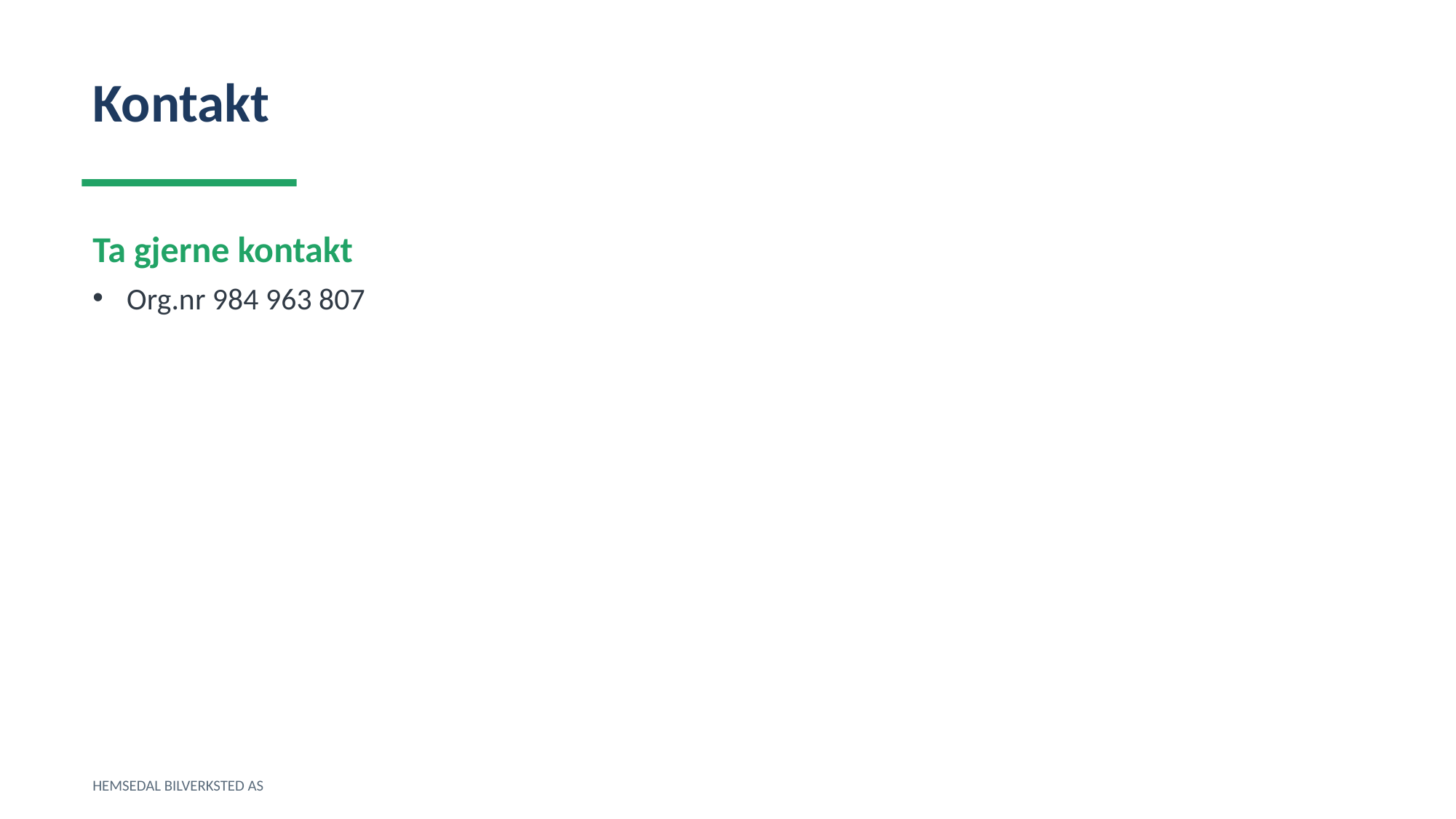

Kontakt

Ta gjerne kontakt
Org.nr 984 963 807
HEMSEDAL BILVERKSTED AS